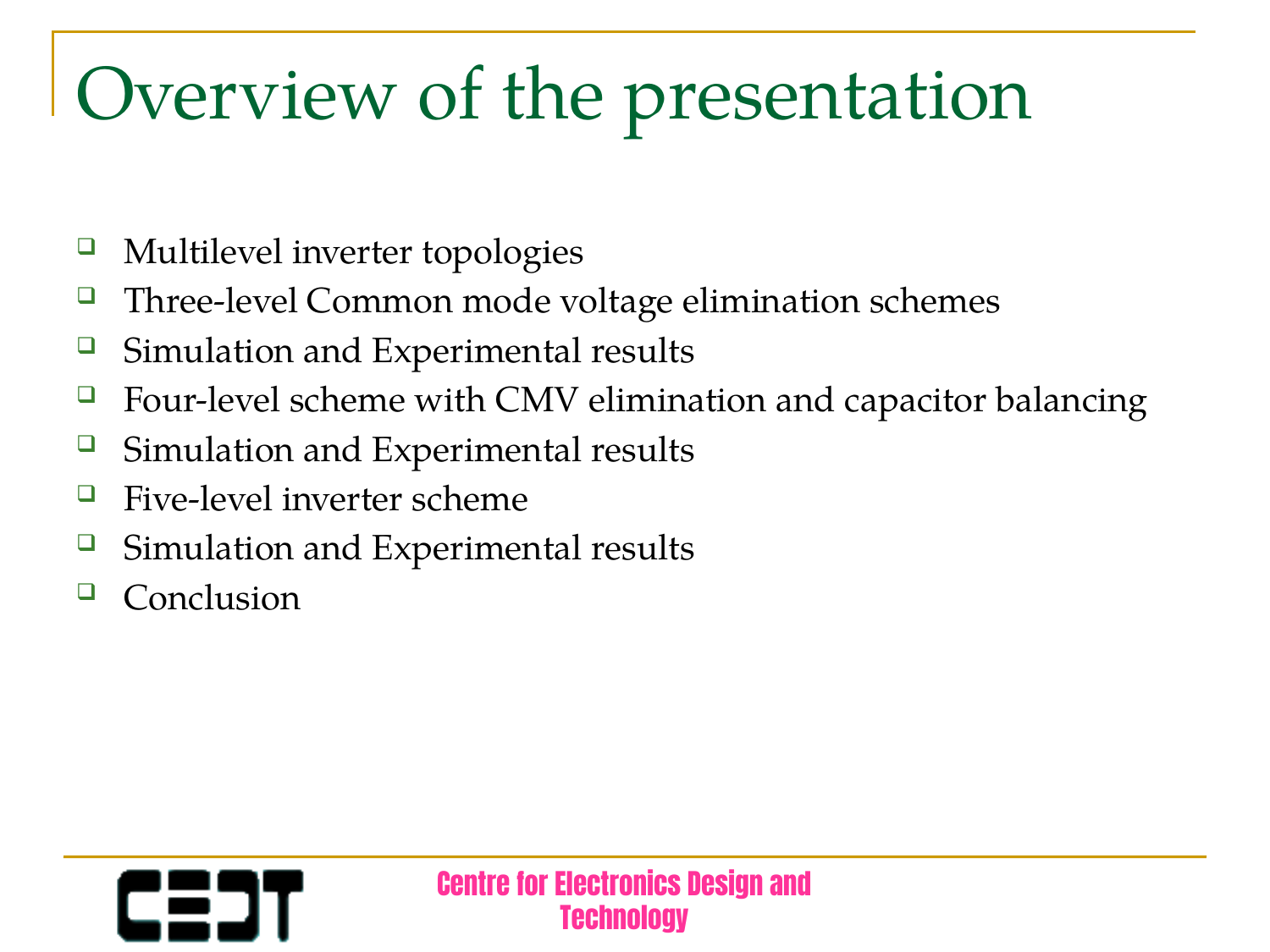

# Overview of the presentation
Multilevel inverter topologies
Three-level Common mode voltage elimination schemes
Simulation and Experimental results
Four-level scheme with CMV elimination and capacitor balancing
Simulation and Experimental results
Five-level inverter scheme
Simulation and Experimental results
Conclusion